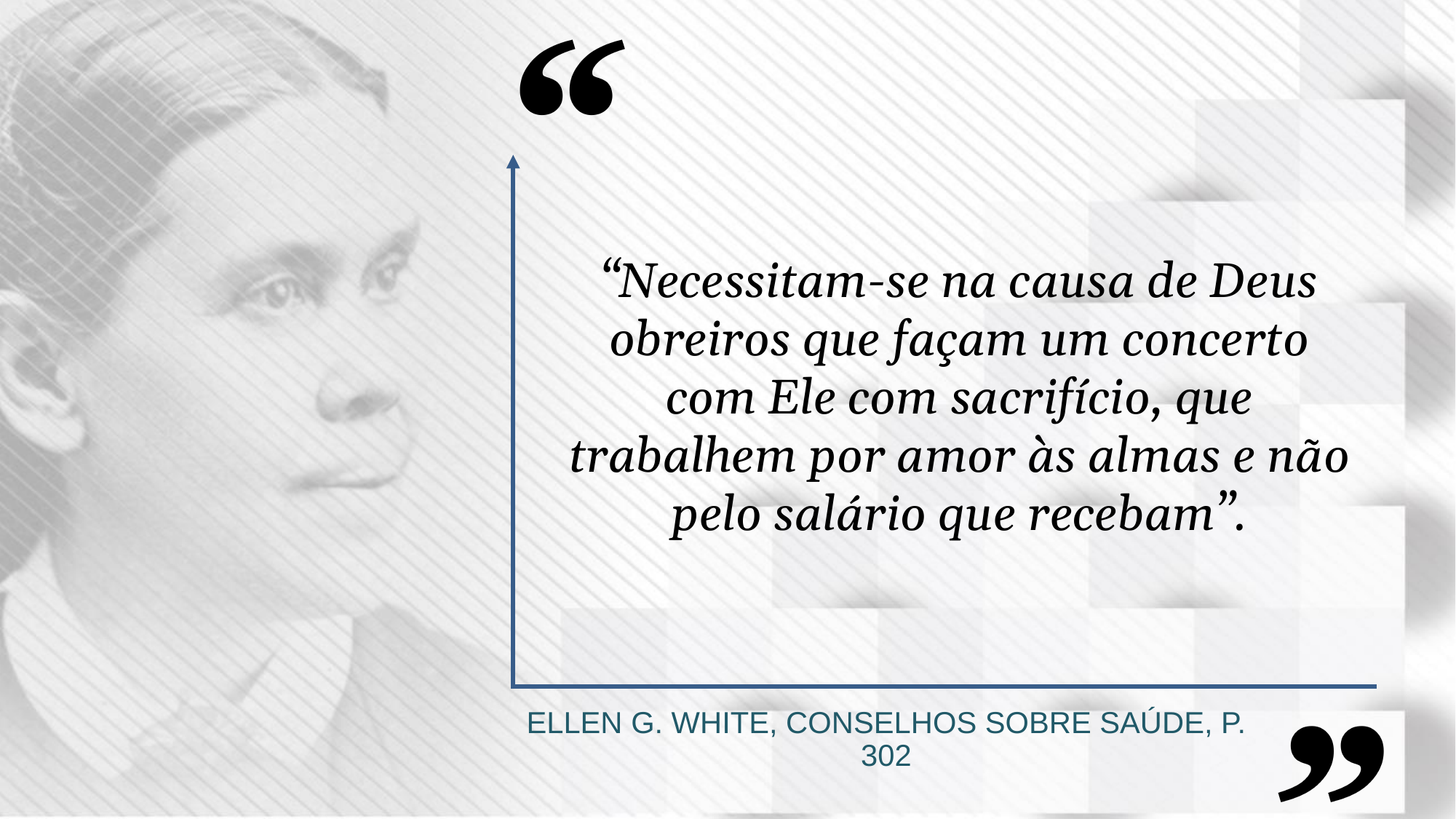

“Necessitam-se na causa de Deus obreiros que façam um concerto com Ele com sacrifício, que trabalhem por amor às almas e não pelo salário que recebam”.
Ellen G. White, Conselhos sobre Saúde, p. 302